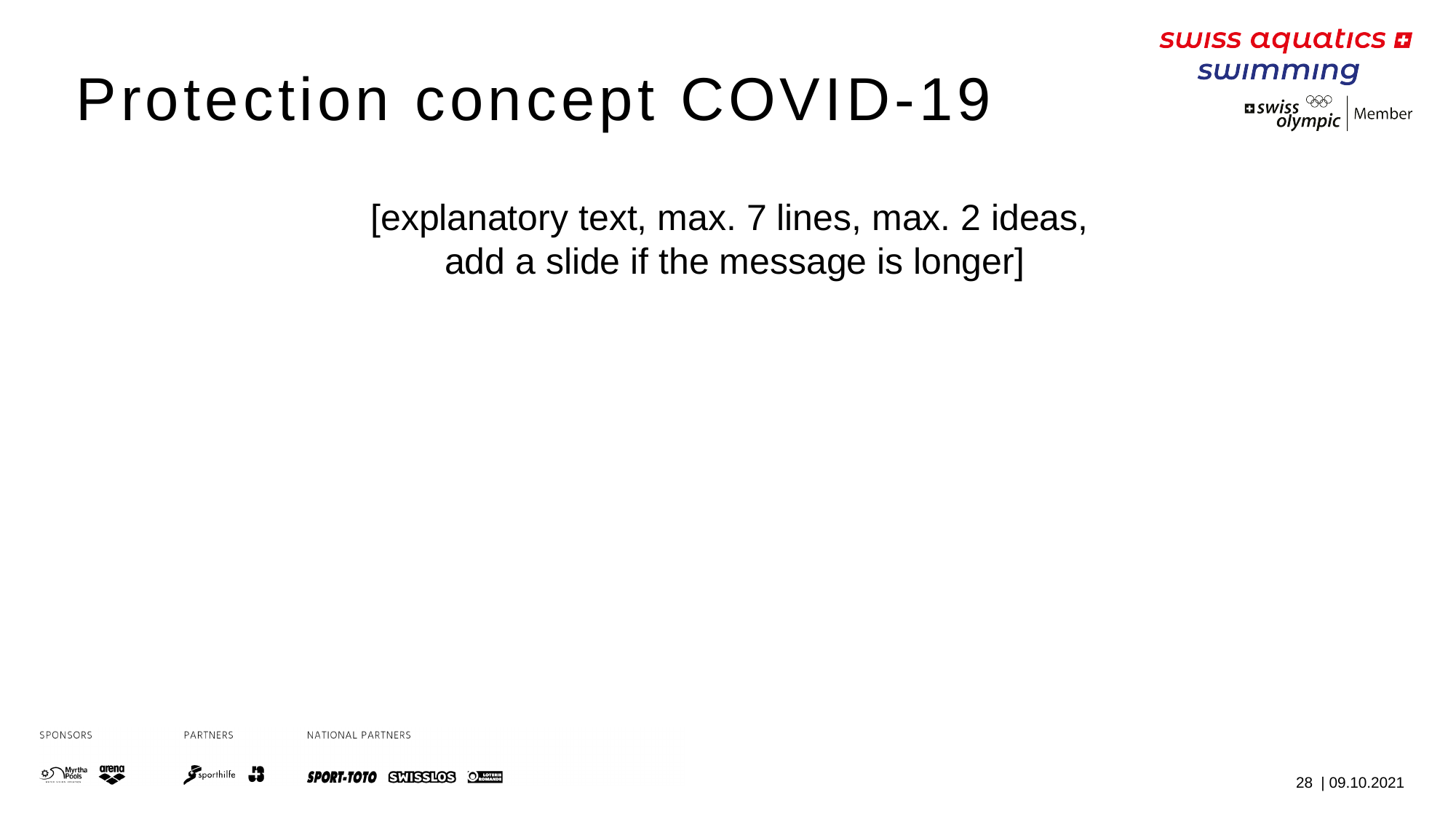

Protection concept COVID-19
[explanatory text, max. 7 lines, max. 2 ideas,
add a slide if the message is longer]